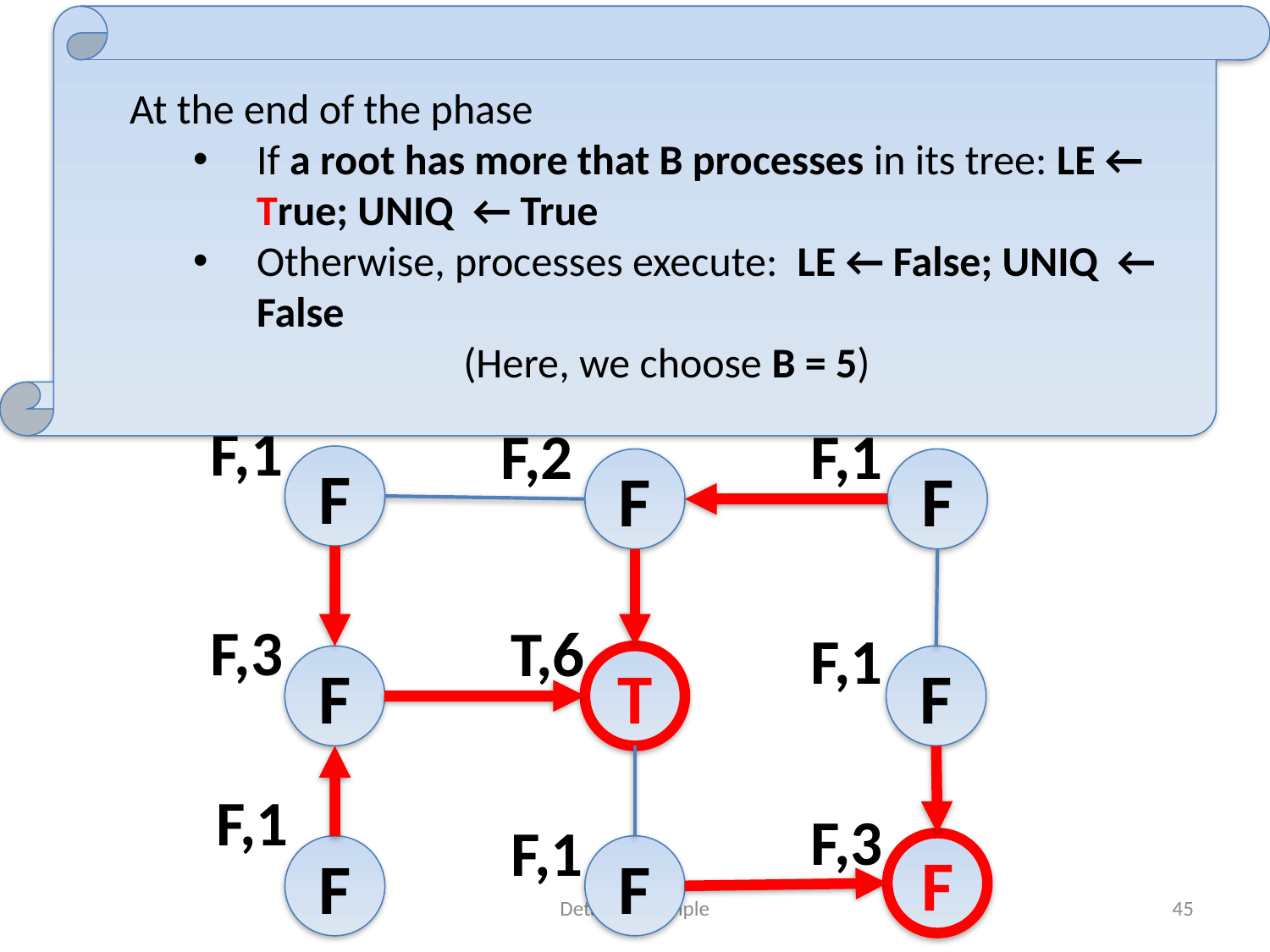

At the end of the phase
If a root has more that B processes in its tree: LE ← True; UNIQ  ← True
Otherwise, processes execute:  LE ← False; UNIQ  ← False
(Here, we choose B = 5)
# How to compute a cycle?
Second Phase: Each root (if any) computes the number of node in its tree

F,1
F,1
F,2
F
F
F
F,3
T,6
F,1
F
T
F
F,1
F,3
F,1
F
F
F
Detailed Example
45